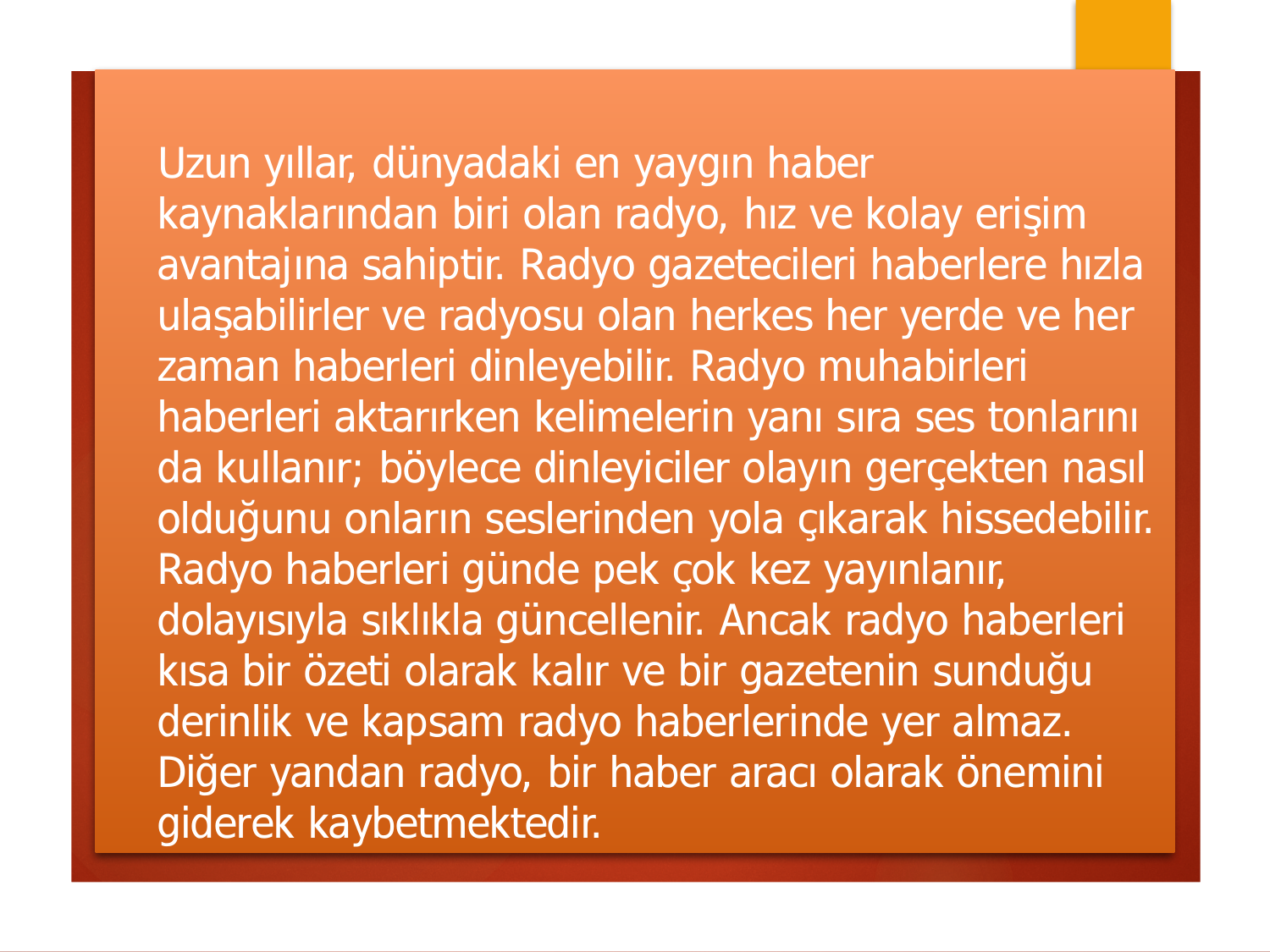

# Uzun yıllar, dünyadaki en yaygın haber kaynaklarından biri olan radyo, hız ve kolay erişim avantajına sahiptir. Radyo gazetecileri haberlere hızla ulaşabilirler ve radyosu olan herkes her yerde ve her zaman haberleri dinleyebilir. Radyo muhabirleri haberleri aktarırken kelimelerin yanı sıra ses tonlarını da kullanır; böylece dinleyiciler olayın gerçekten nasıl olduğunu onların seslerinden yola çıkarak hissedebilir. Radyo haberleri günde pek çok kez yayınlanır, dolayısıyla sıklıkla güncellenir. Ancak radyo haberleri kısa bir özeti olarak kalır ve bir gazetenin sunduğu derinlik ve kapsam radyo haberlerinde yer almaz. Diğer yandan radyo, bir haber aracı olarak önemini giderek kaybetmektedir.